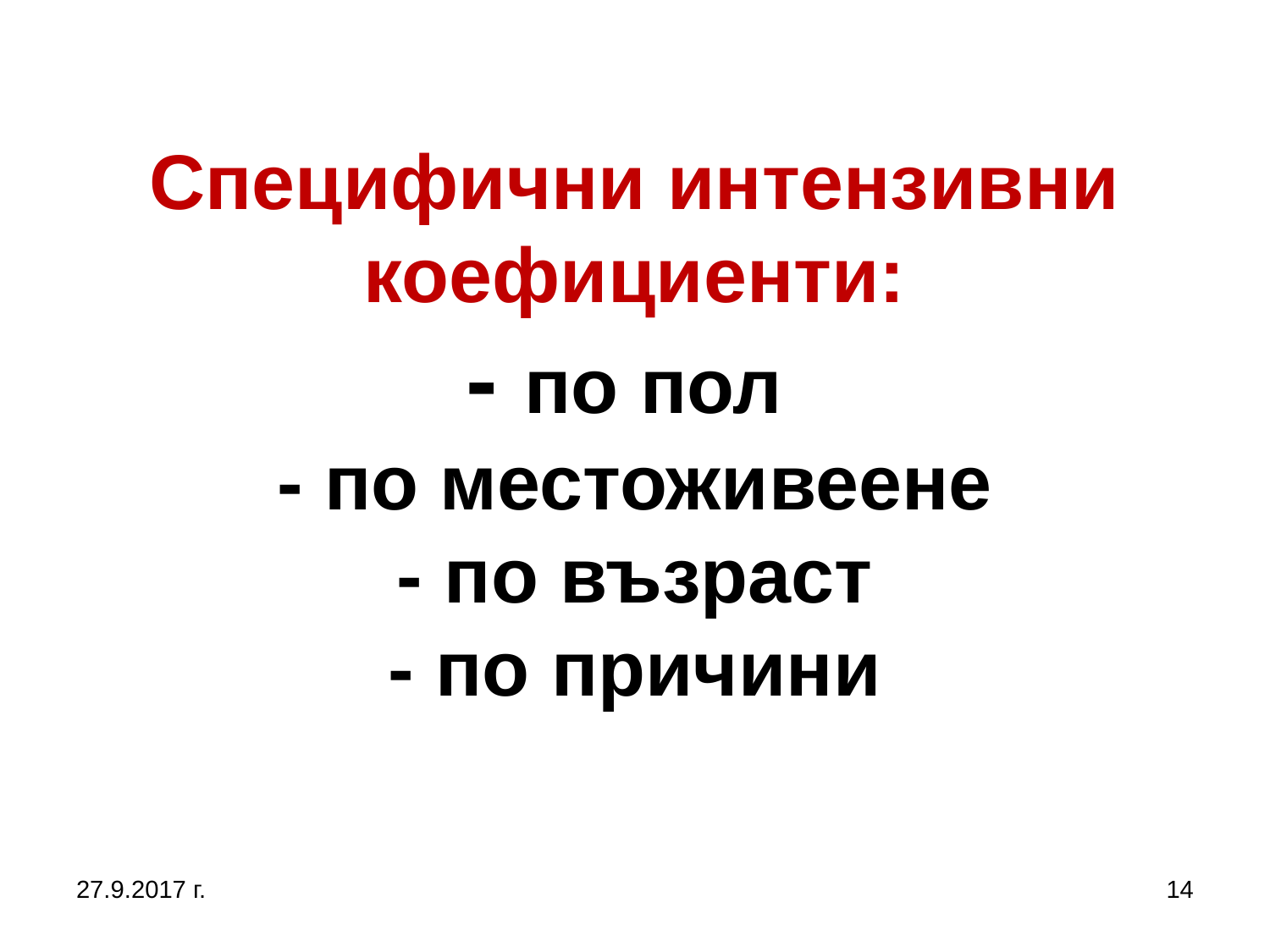

# Специфични интензивни коефициенти: - по пол - по местоживеене - по възраст - по причини
27.9.2017 г.
14